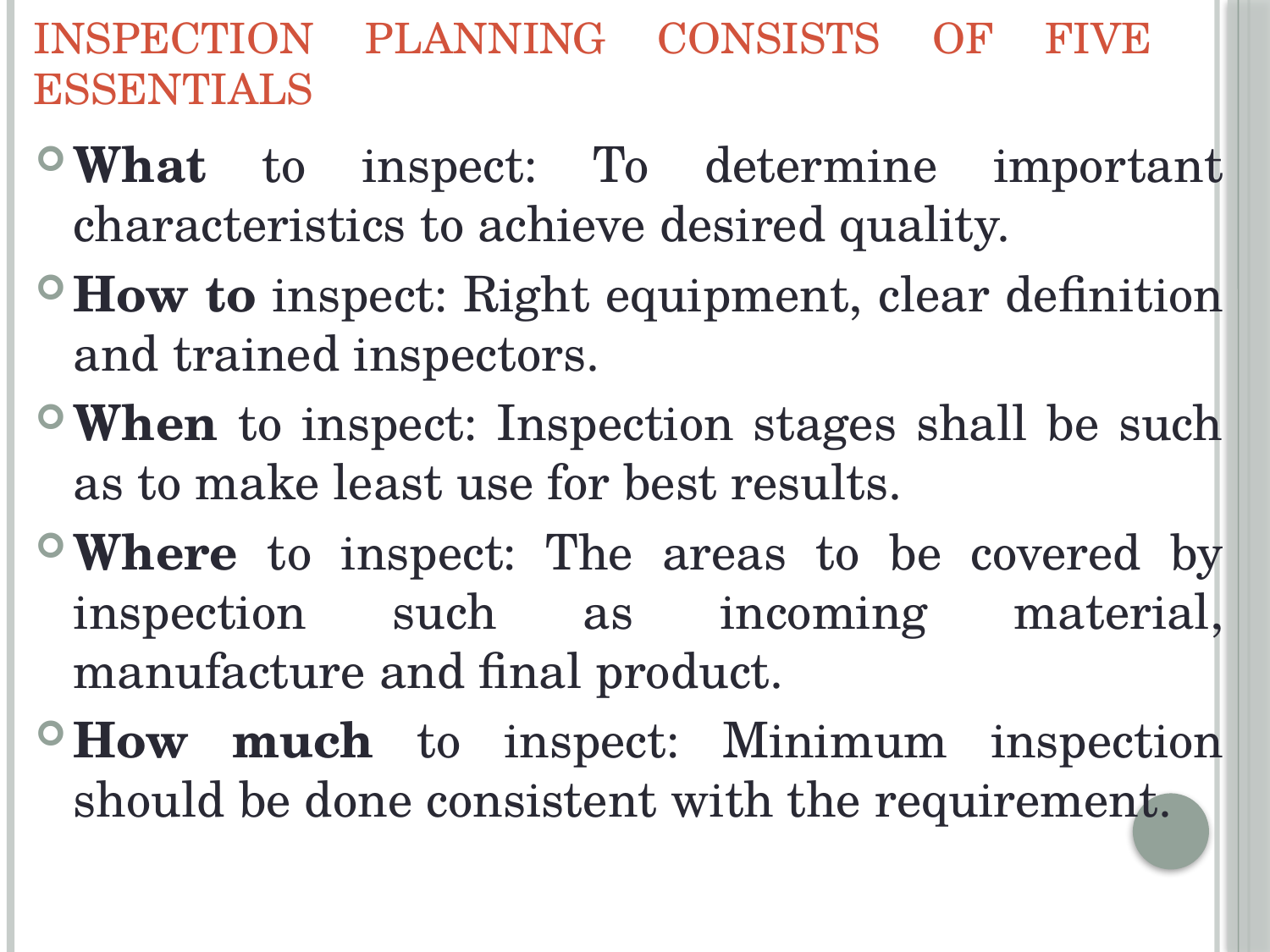

# Inspection Planning consists of Five Essentials
What to inspect: To determine important characteristics to achieve desired quality.
How to inspect: Right equipment, clear definition and trained inspectors.
When to inspect: Inspection stages shall be such as to make least use for best results.
Where to inspect: The areas to be covered by inspection such as incoming material, manufacture and final product.
How much to inspect: Minimum inspection should be done consistent with the requirement.